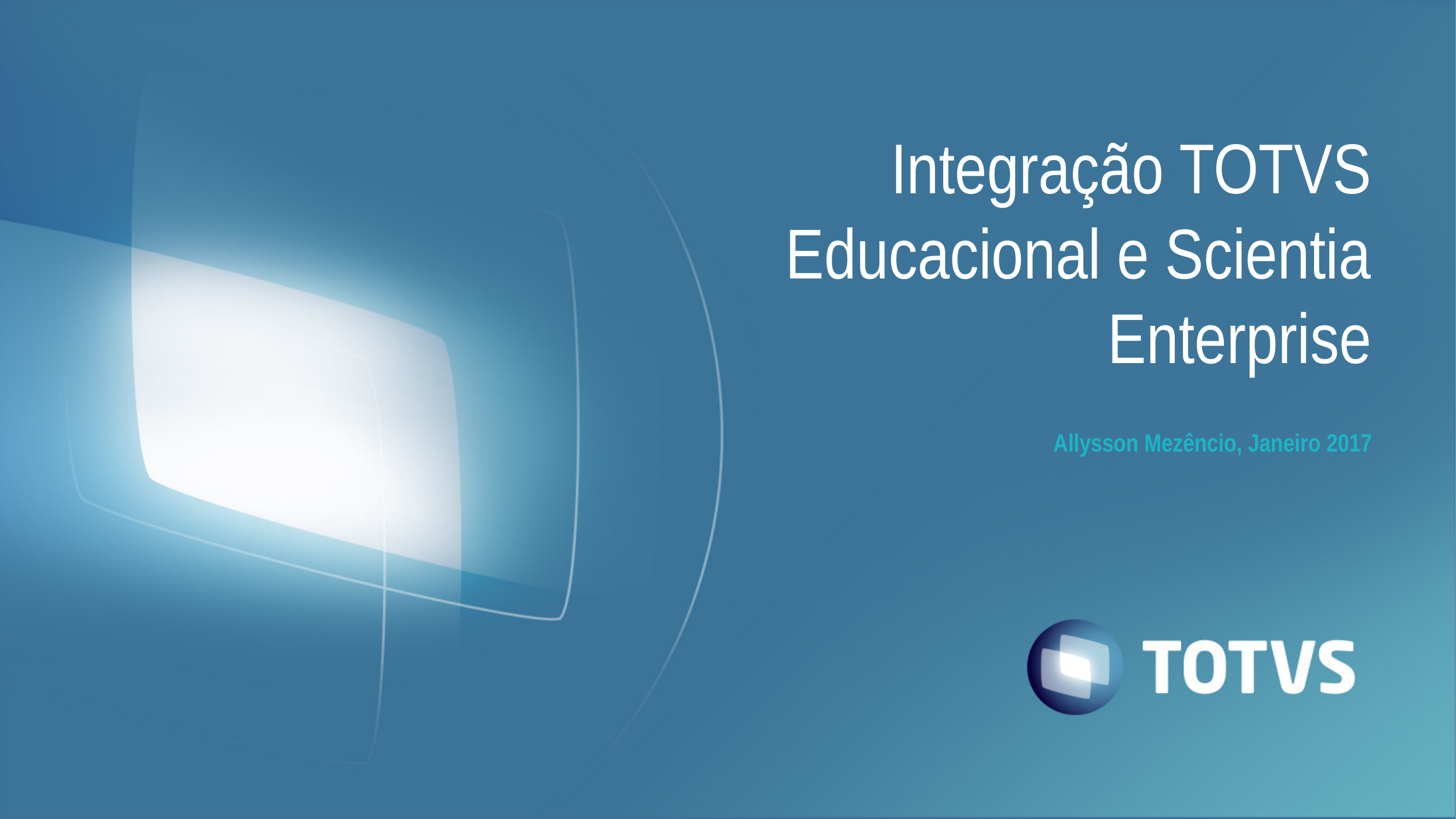

Integração TOTVS Educacional e Scientia Enterprise
# Allysson Mezêncio, Janeiro 2017